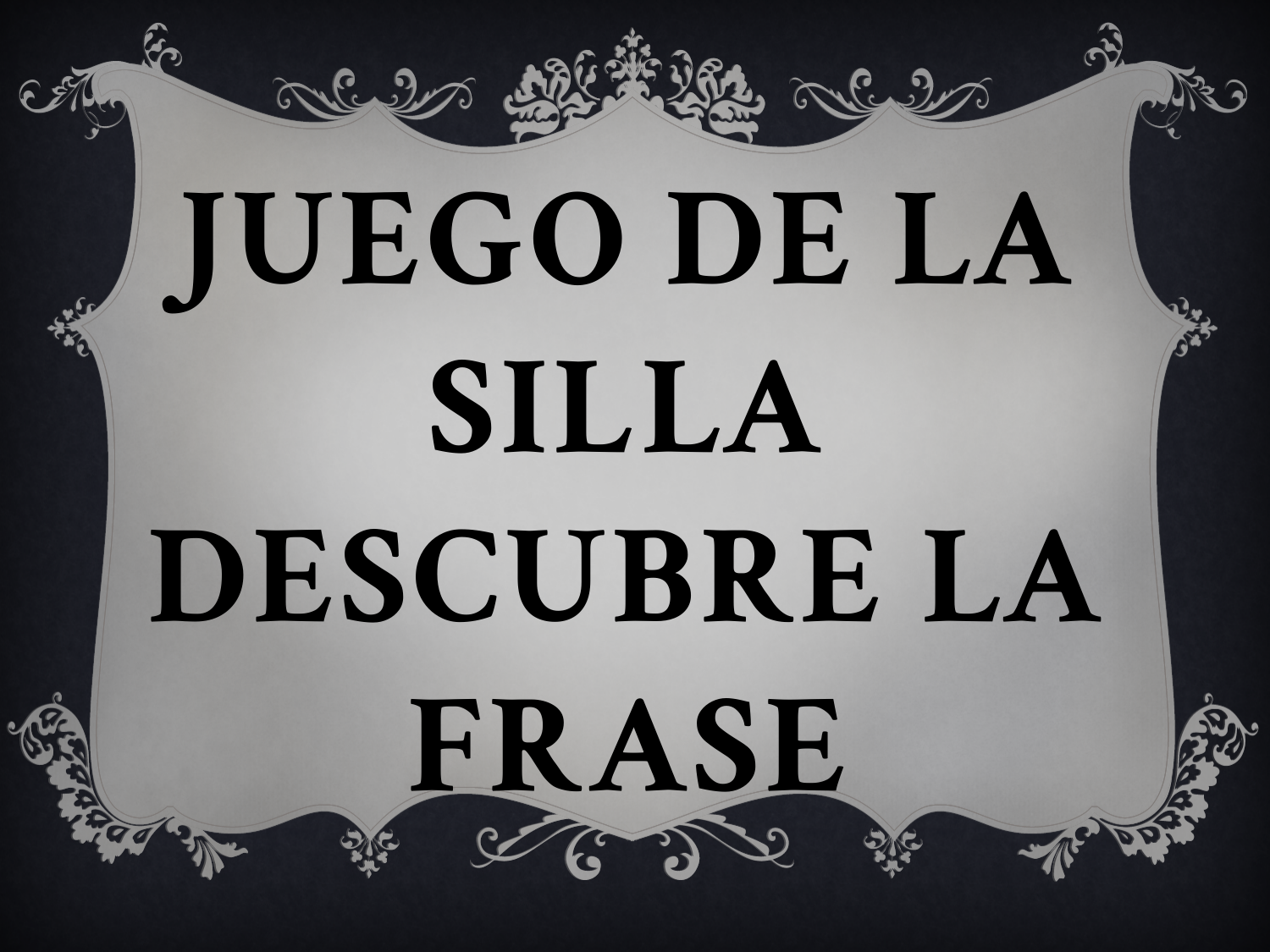

Juego de la silla descubre la Frase